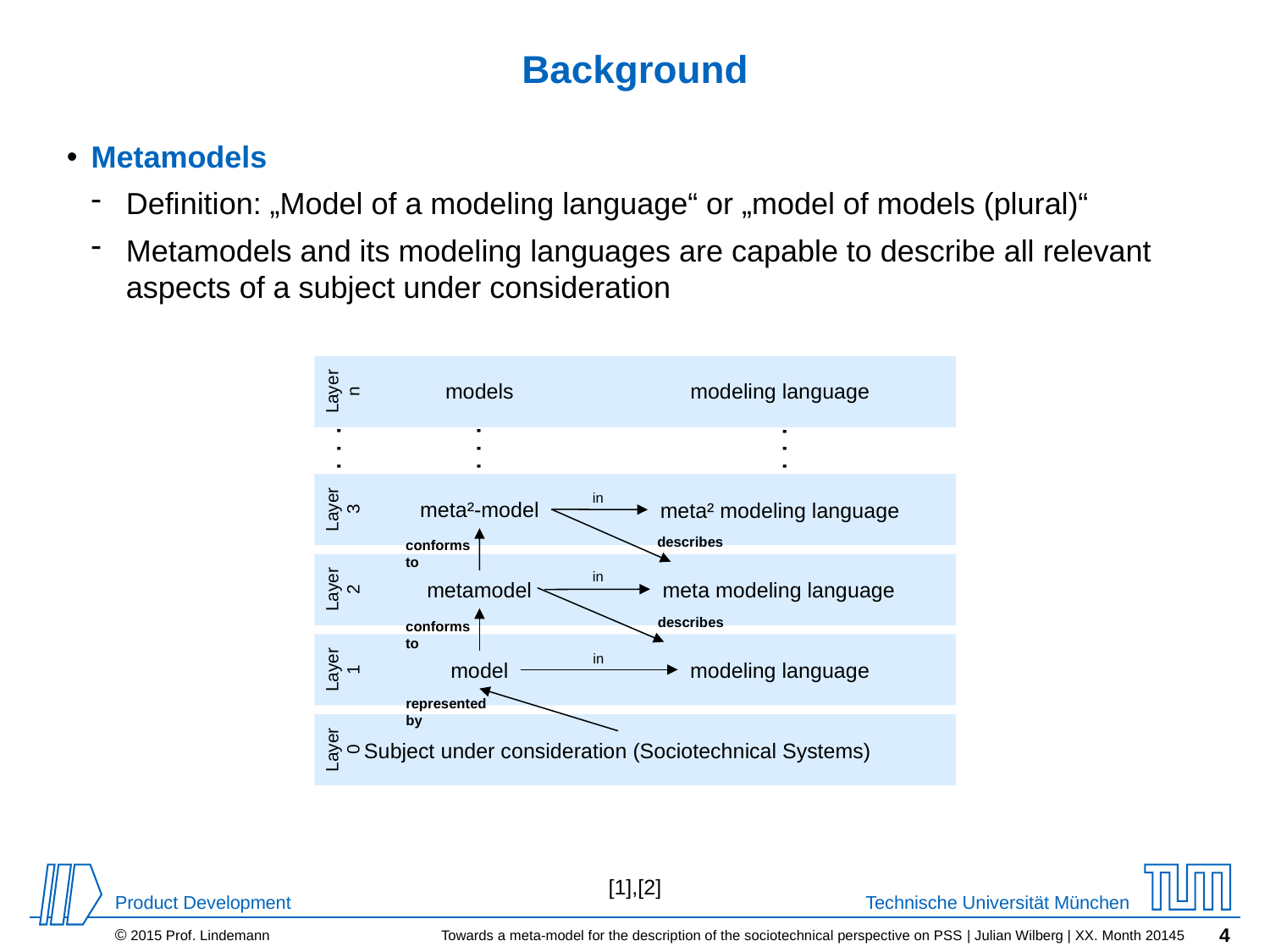

# Background
Metamodels
Definition: „Model of a modeling language“ or „model of models (plural)“
Metamodels and its modeling languages are capable to describe all relevant aspects of a subject under consideration

Layer n
Layer 3
Layer 2
Layer 1
Layer 0
modeling language
meta² modeling language
meta modeling language
modeling language
models
meta²-model
metamodel
model
Subject under consideration (Sociotechnical Systems)
. . .
. . .
. . .
in
describes
conforms
to
conforms
to
represented
by
in
describes
in
 [1],[2]